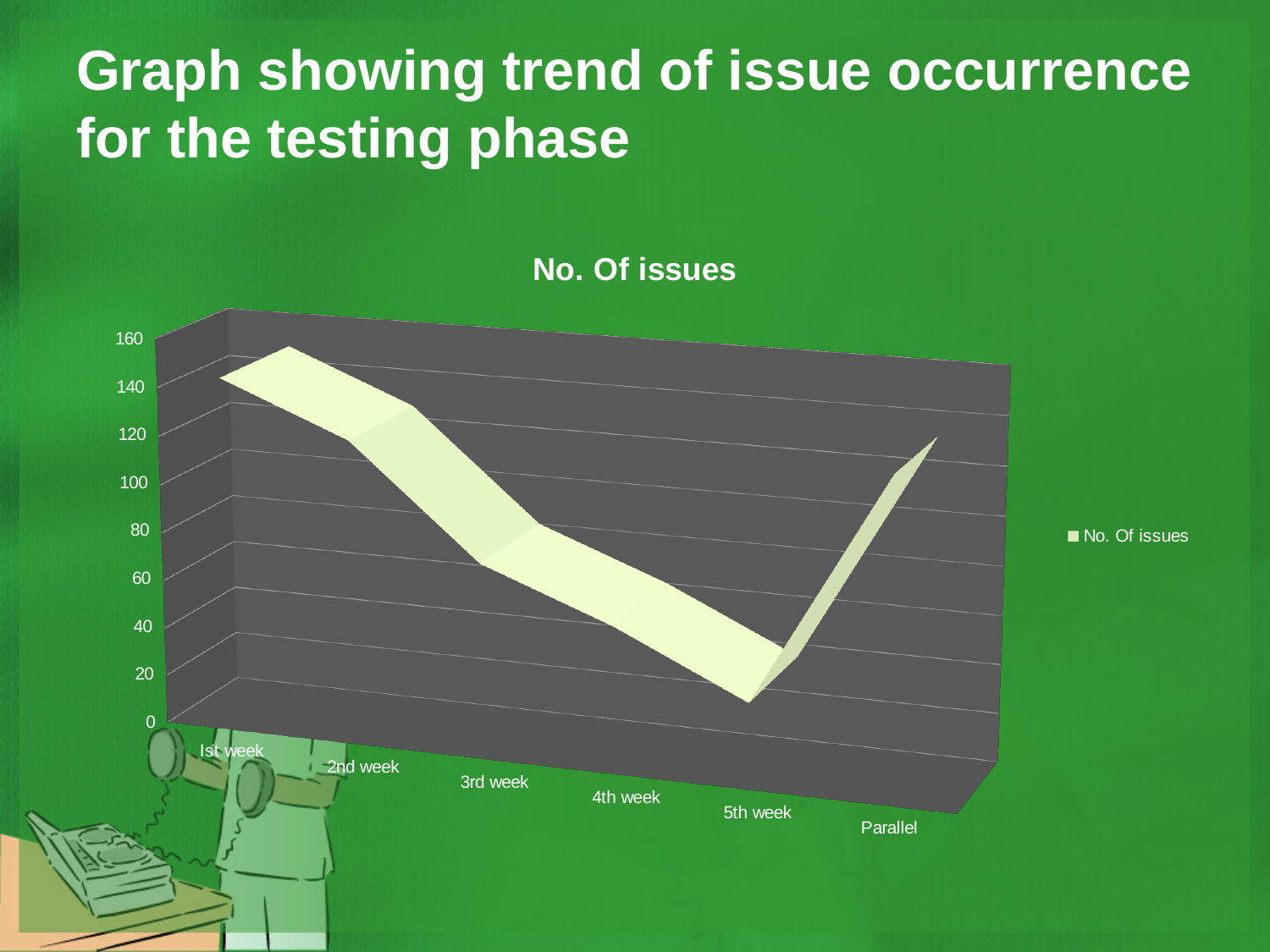

# Graph showing trend of issue occurrence for the testing phase

[unsupported chart]